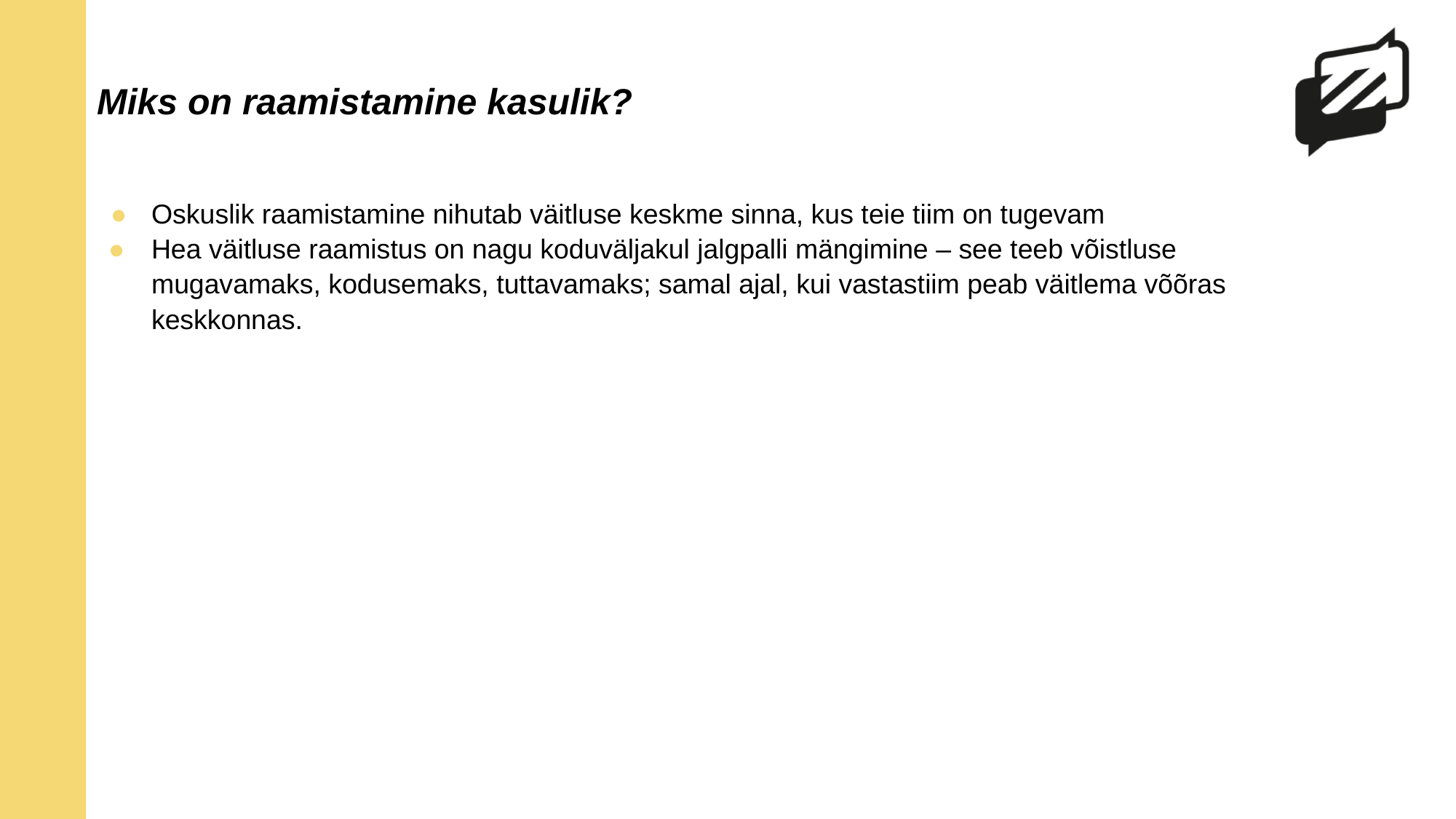

# Miks on raamistamine kasulik?
Oskuslik raamistamine nihutab väitluse keskme sinna, kus teie tiim on tugevam
Hea väitluse raamistus on nagu koduväljakul jalgpalli mängimine – see teeb võistluse mugavamaks, kodusemaks, tuttavamaks; samal ajal, kui vastastiim peab väitlema võõras keskkonnas.